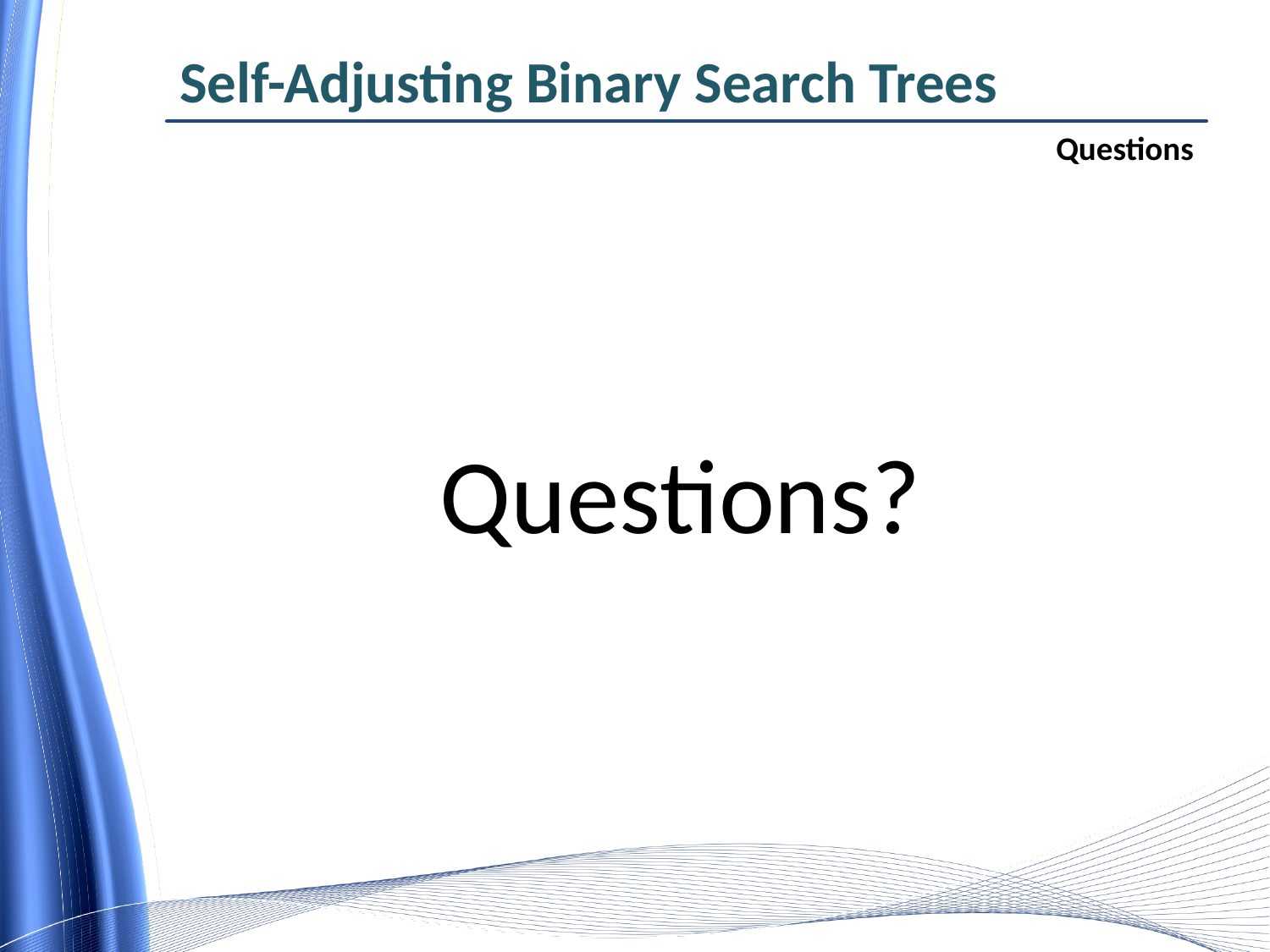

# Self-Adjusting Binary Search Trees
Questions

Questions?